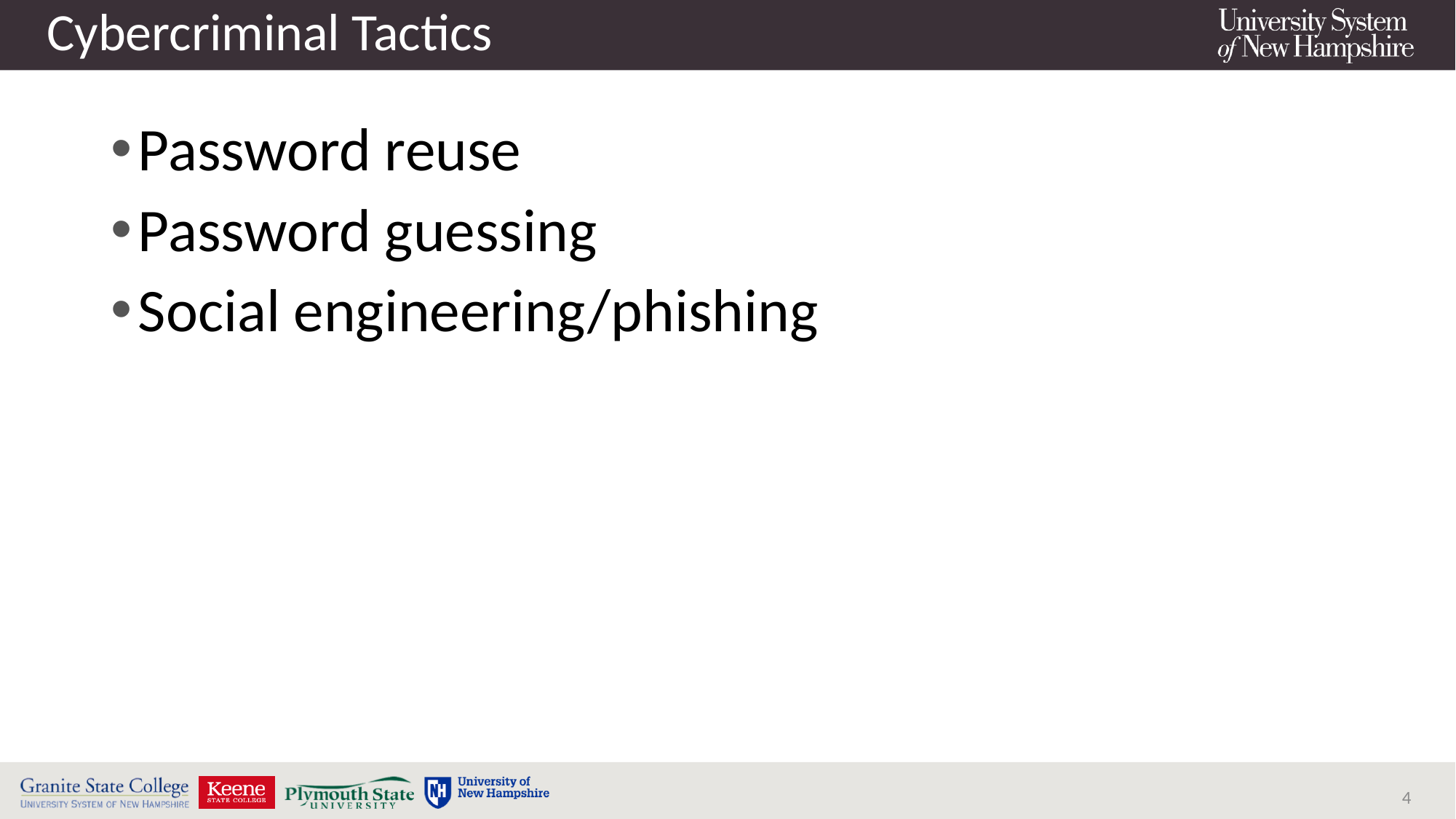

# Cybercriminal Tactics
Password reuse
Password guessing
Social engineering/phishing
4